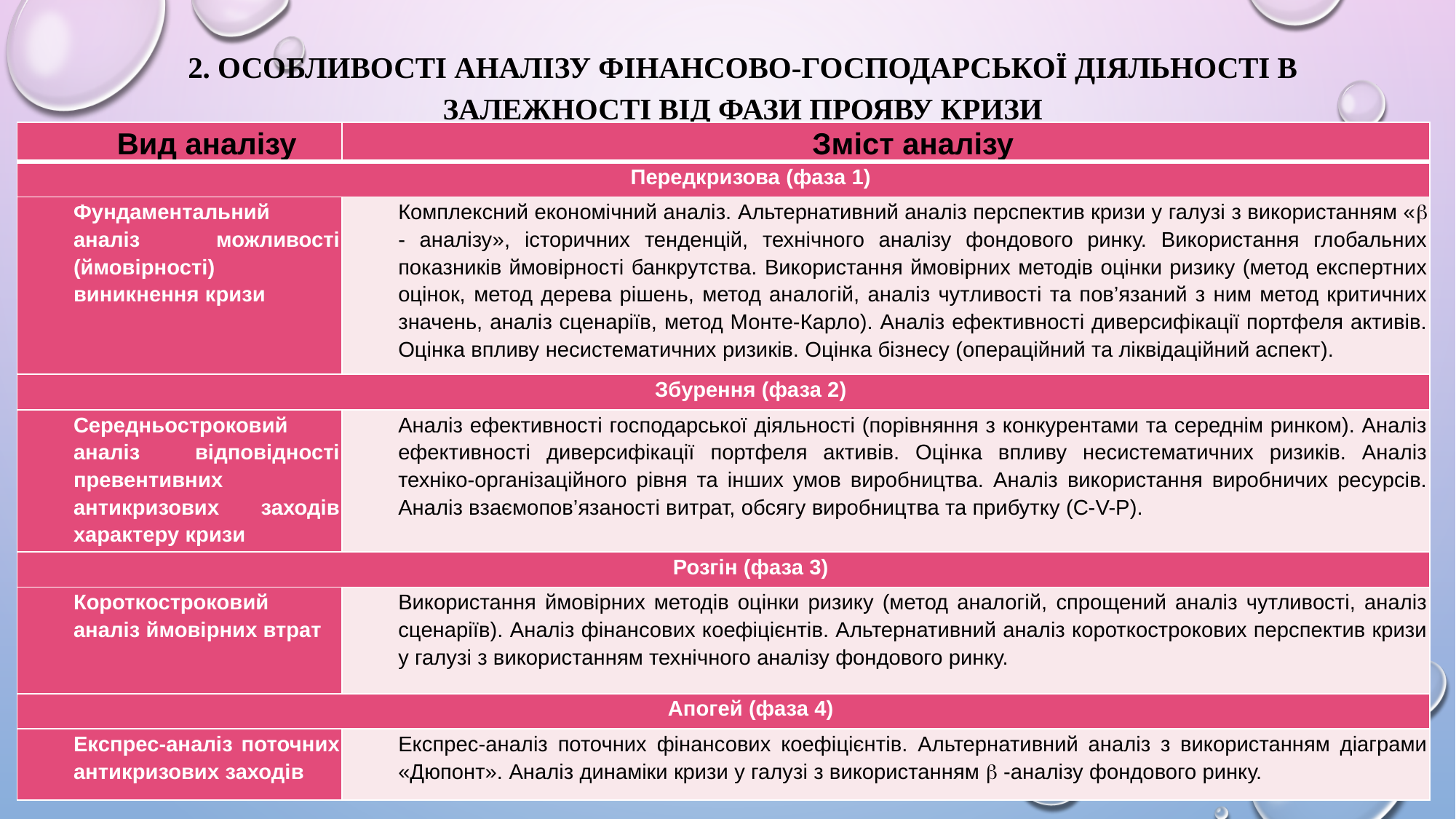

# 2. Особливості аналізу фінансово-господарської діяльності в залежності від фази прояву кризи
| Вид аналізу | Зміст аналізу |
| --- | --- |
| Передкризова (фаза 1) |  |
| Фундаментальний аналіз можливості (ймовірності) виникнення кризи | Комплексний економічний аналіз. Альтернативний аналіз перспектив кризи у галузі з використанням «β - аналізу», історичних тенденцій, технічного аналізу фондового ринку. Використання глобальних показників ймовірності банкрутства. Використання ймовірних методів оцінки ризику (метод експертних оцінок, метод дерева рішень, метод аналогій, аналіз чутливості та пов’язаний з ним метод критичних значень, аналіз сценаріїв, метод Монте-Карло). Аналіз ефективності диверсифікації портфеля активів. Оцінка впливу несистематичних ризиків. Оцінка бізнесу (операційний та ліквідаційний аспект). |
| Збурення (фаза 2) |  |
| Середньостроковий аналіз відповідності превентивних антикризових заходів характеру кризи | Аналіз ефективності господарської діяльності (порівняння з конкурентами та середнім ринком). Аналіз ефективності диверсифікації портфеля активів. Оцінка впливу несистематичних ризиків. Аналіз техніко-організаційного рівня та інших умов виробництва. Аналіз використання виробничих ресурсів. Аналіз взаємопов’язаності витрат, обсягу виробництва та прибутку (C-V-P). |
| Розгін (фаза 3) |  |
| Короткостроковий аналіз ймовірних втрат | Використання ймовірних методів оцінки ризику (метод аналогій, спрощений аналіз чутливості, аналіз сценаріїв). Аналіз фінансових коефіцієнтів. Альтернативний аналіз короткострокових перспектив кризи у галузі з використанням технічного аналізу фондового ринку. |
| Апогей (фаза 4) |  |
| Експрес-аналіз поточних антикризових заходів | Експрес-аналіз поточних фінансових коефіцієнтів. Альтернативний аналіз з використанням діаграми «Дюпонт». Аналіз динаміки кризи у галузі з використанням β -аналізу фондового ринку. |